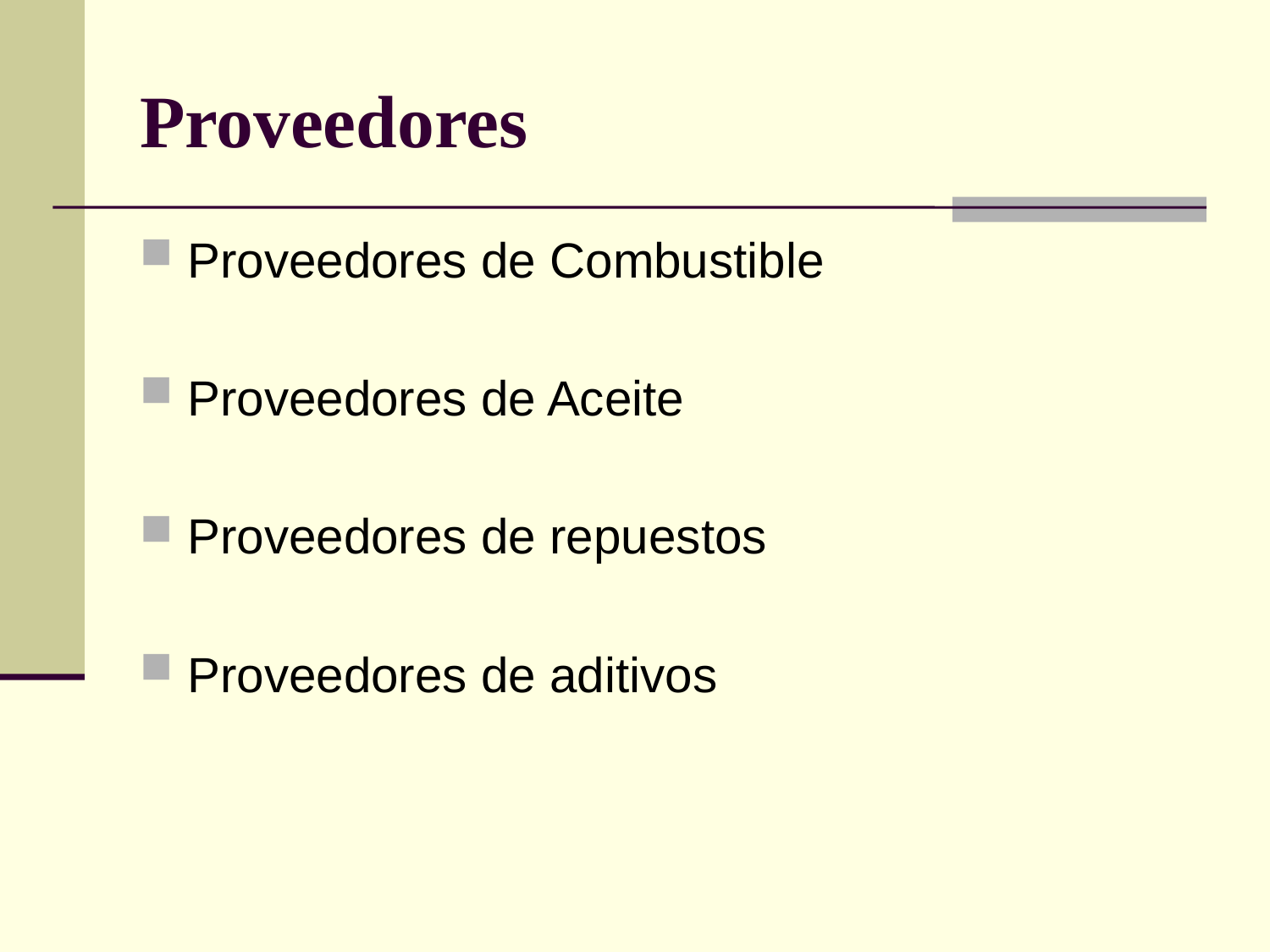

# Proveedores
Proveedores de Combustible

Proveedores de Aceite

Proveedores de repuestos

Proveedores de aditivos